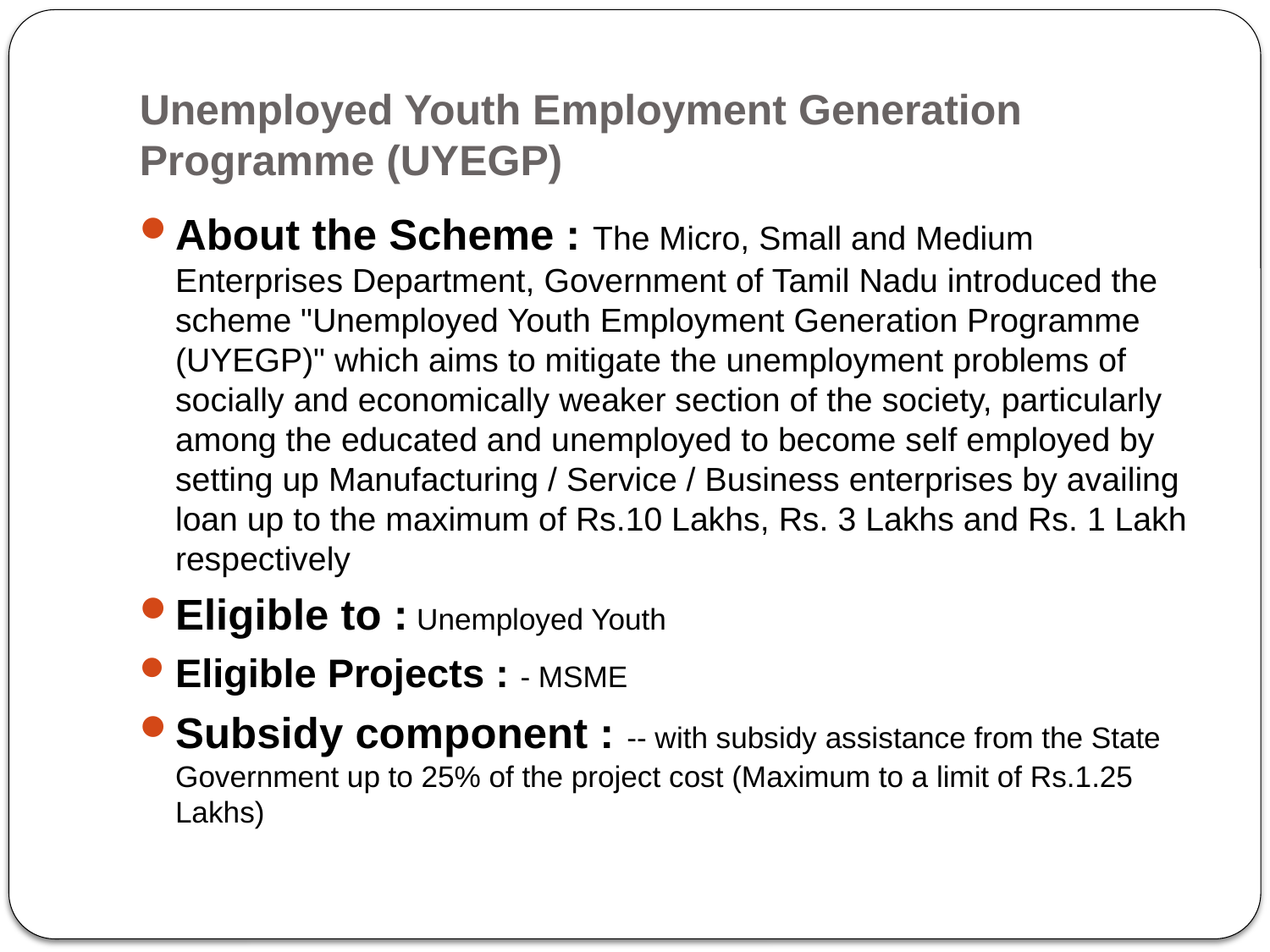

# Unemployed Youth Employment Generation Programme (UYEGP)
About the Scheme : The Micro, Small and Medium Enterprises Department, Government of Tamil Nadu introduced the scheme "Unemployed Youth Employment Generation Programme (UYEGP)" which aims to mitigate the unemployment problems of socially and economically weaker section of the society, particularly among the educated and unemployed to become self employed by setting up Manufacturing / Service / Business enterprises by availing loan up to the maximum of Rs.10 Lakhs, Rs. 3 Lakhs and Rs. 1 Lakh respectively
Eligible to : Unemployed Youth
Eligible Projects : - MSME
Subsidy component : -- with subsidy assistance from the State Government up to 25% of the project cost (Maximum to a limit of Rs.1.25 Lakhs)